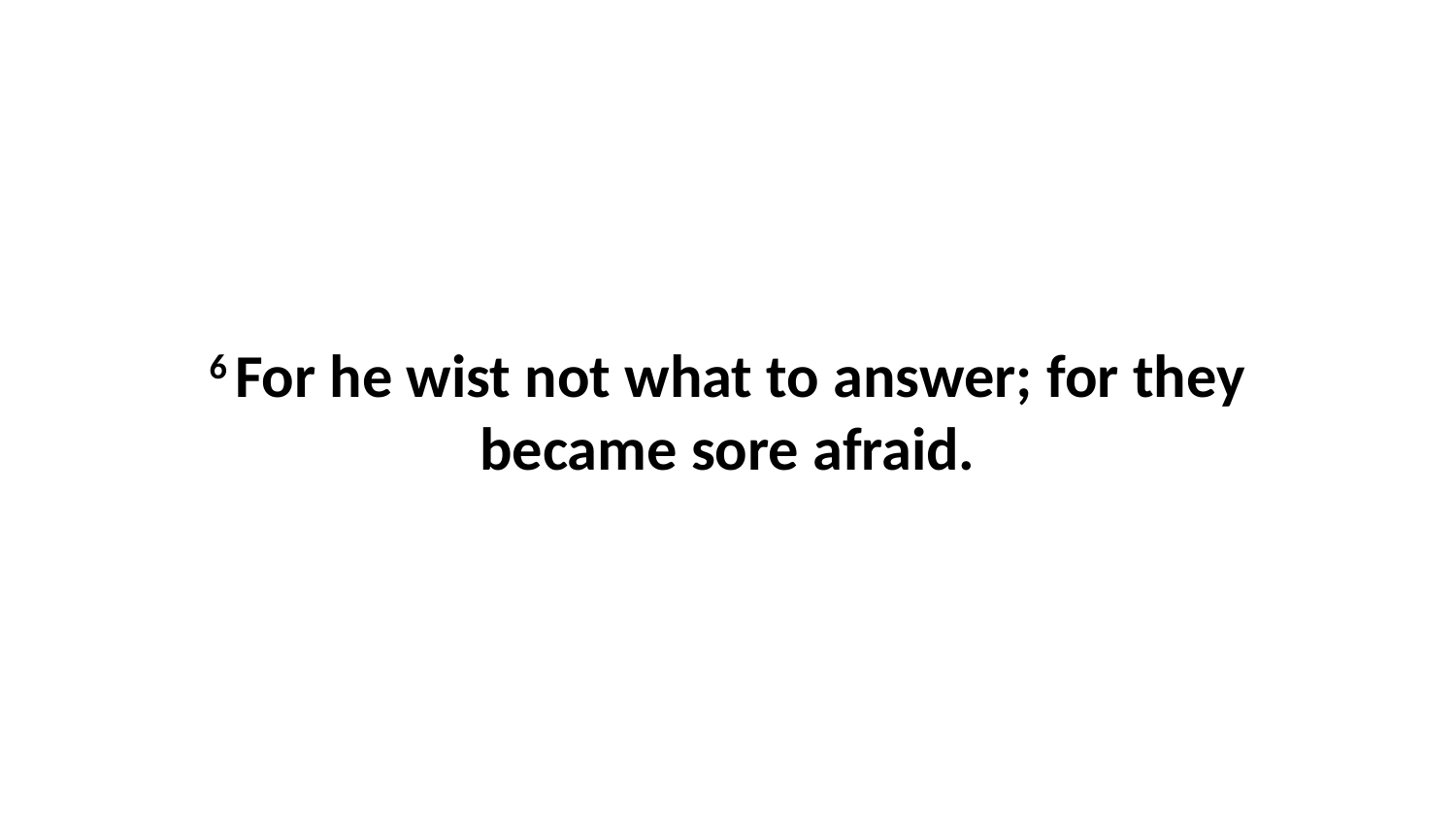

6 For he wist not what to answer; for they became sore afraid.